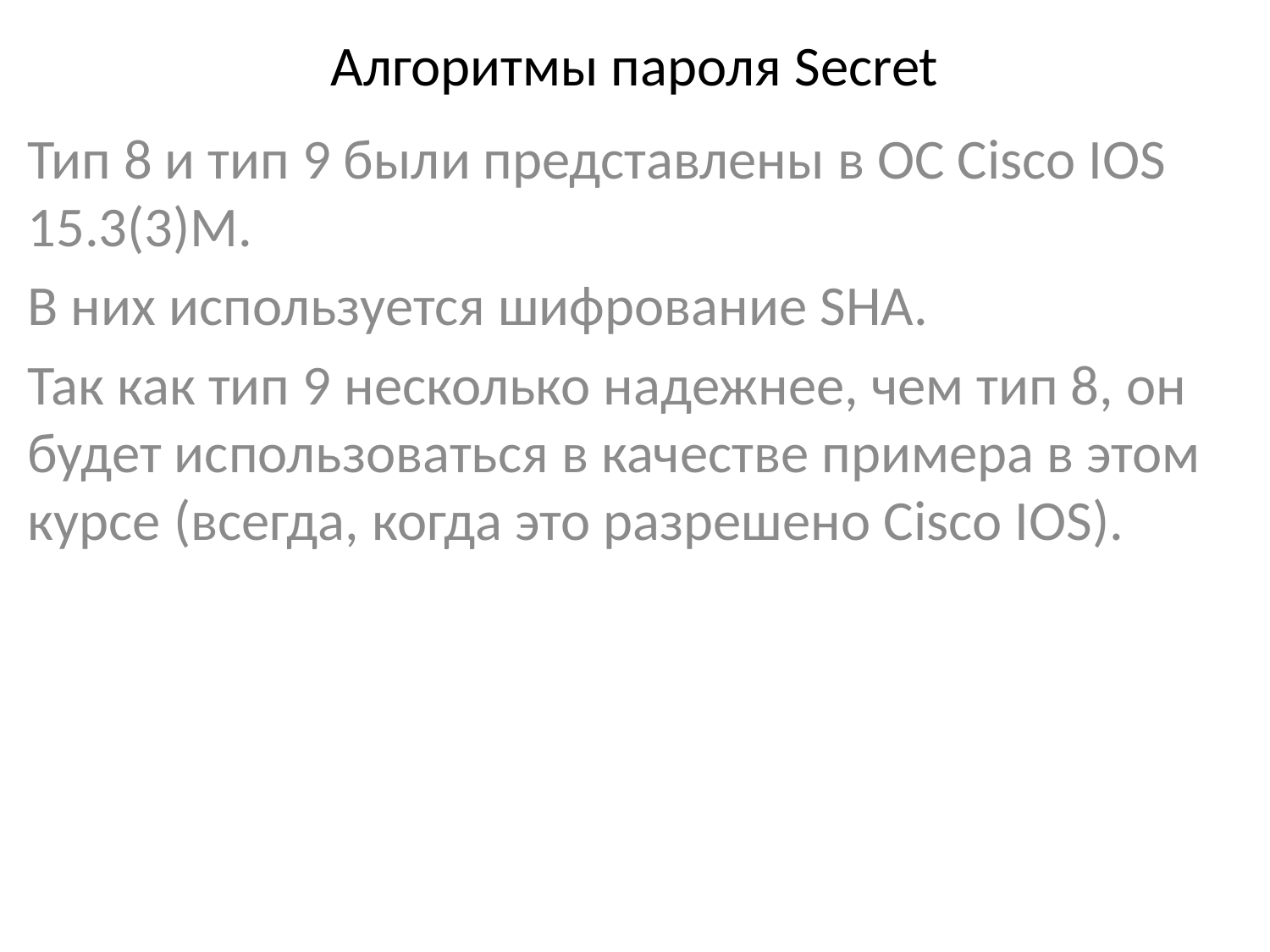

# Алгоритмы пароля Secret
Тип 8 и тип 9 были представлены в ОС Cisco IOS 15.3(3)M.
В них используется шифрование SHA.
Так как тип 9 несколько надежнее, чем тип 8, он будет использоваться в качестве примера в этом курсе (всегда, когда это разрешено Cisco IOS).